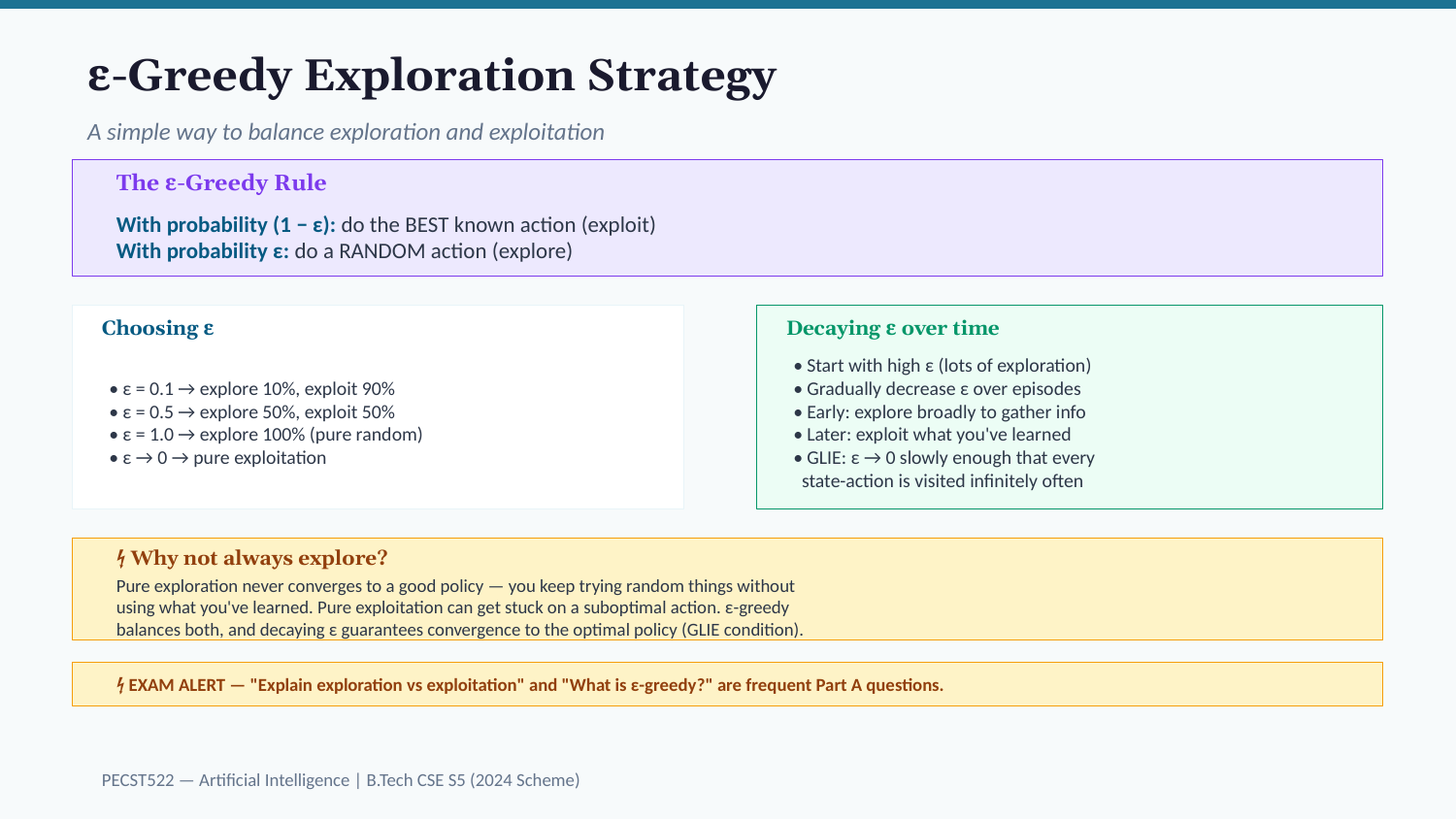

ε-Greedy Exploration Strategy
A simple way to balance exploration and exploitation

The ε-Greedy Rule
With probability (1 − ε): do the BEST known action (exploit)
With probability ε: do a RANDOM action (explore)

Choosing ε
Decaying ε over time
• ε = 0.1 → explore 10%, exploit 90%
• ε = 0.5 → explore 50%, exploit 50%
• ε = 1.0 → explore 100% (pure random)
• ε → 0 → pure exploitation
• Start with high ε (lots of exploration)
• Gradually decrease ε over episodes
• Early: explore broadly to gather info
• Later: exploit what you've learned
• GLIE: ε → 0 slowly enough that every
  state-action is visited infinitely often

⚡ Why not always explore?
Pure exploration never converges to a good policy — you keep trying random things without
using what you've learned. Pure exploitation can get stuck on a suboptimal action. ε-greedy
balances both, and decaying ε guarantees convergence to the optimal policy (GLIE condition).

⚡ EXAM ALERT — "Explain exploration vs exploitation" and "What is ε-greedy?" are frequent Part A questions.
PECST522 — Artificial Intelligence | B.Tech CSE S5 (2024 Scheme)